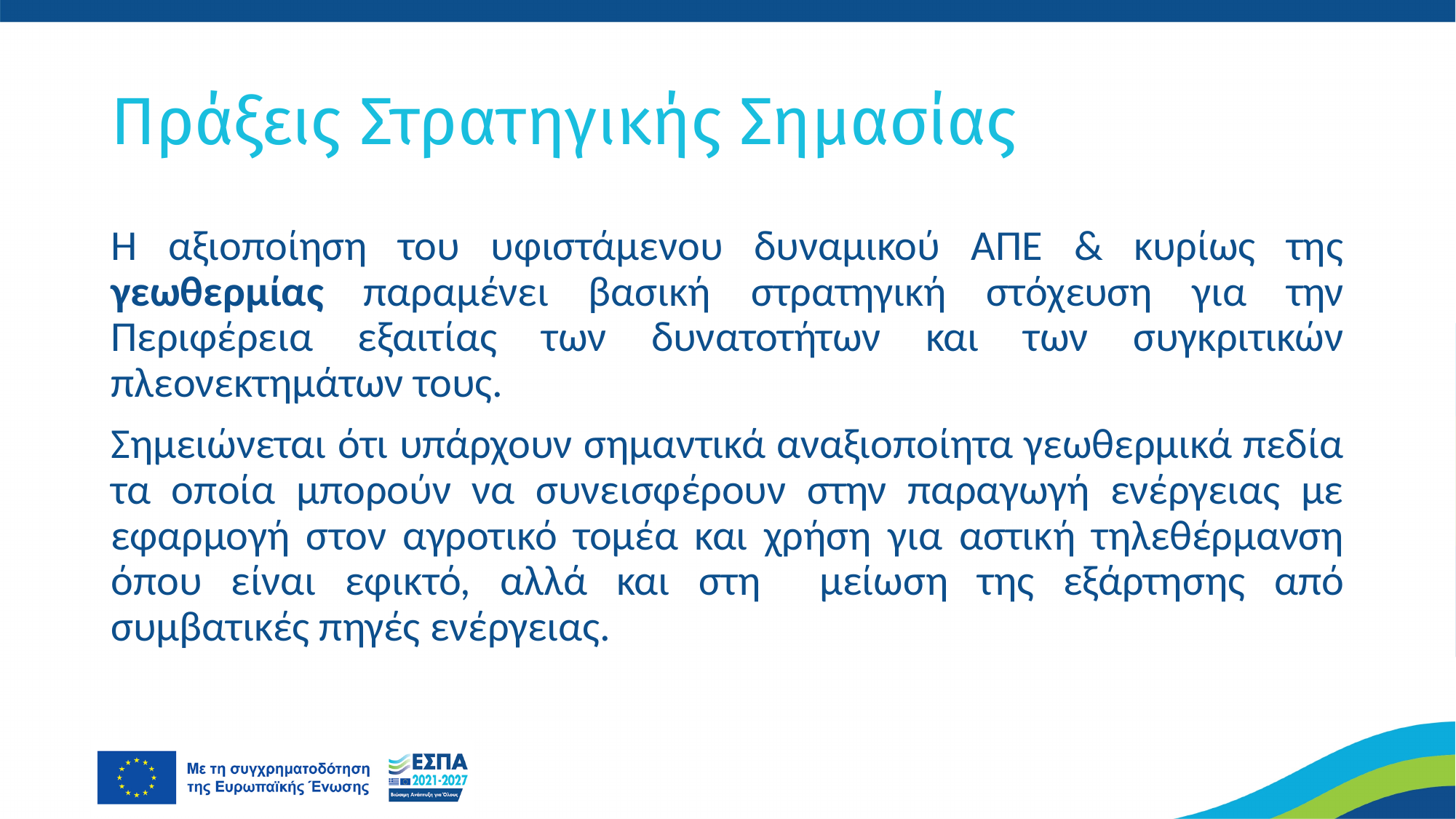

# Πράξεις Στρατηγικής Σημασίας
Η αξιοποίηση του υφιστάμενου δυναμικού ΑΠΕ & κυρίως της γεωθερμίας παραμένει βασική στρατηγική στόχευση για την Περιφέρεια εξαιτίας των δυνατοτήτων και των συγκριτικών πλεονεκτημάτων τους.
Σημειώνεται ότι υπάρχουν σημαντικά αναξιοποίητα γεωθερμικά πεδία τα οποία μπορούν να συνεισφέρουν στην παραγωγή ενέργειας με εφαρμογή στον αγροτικό τομέα και χρήση για αστική τηλεθέρμανση όπου είναι εφικτό, αλλά και στη  μείωση της εξάρτησης από συμβατικές πηγές ενέργειας.